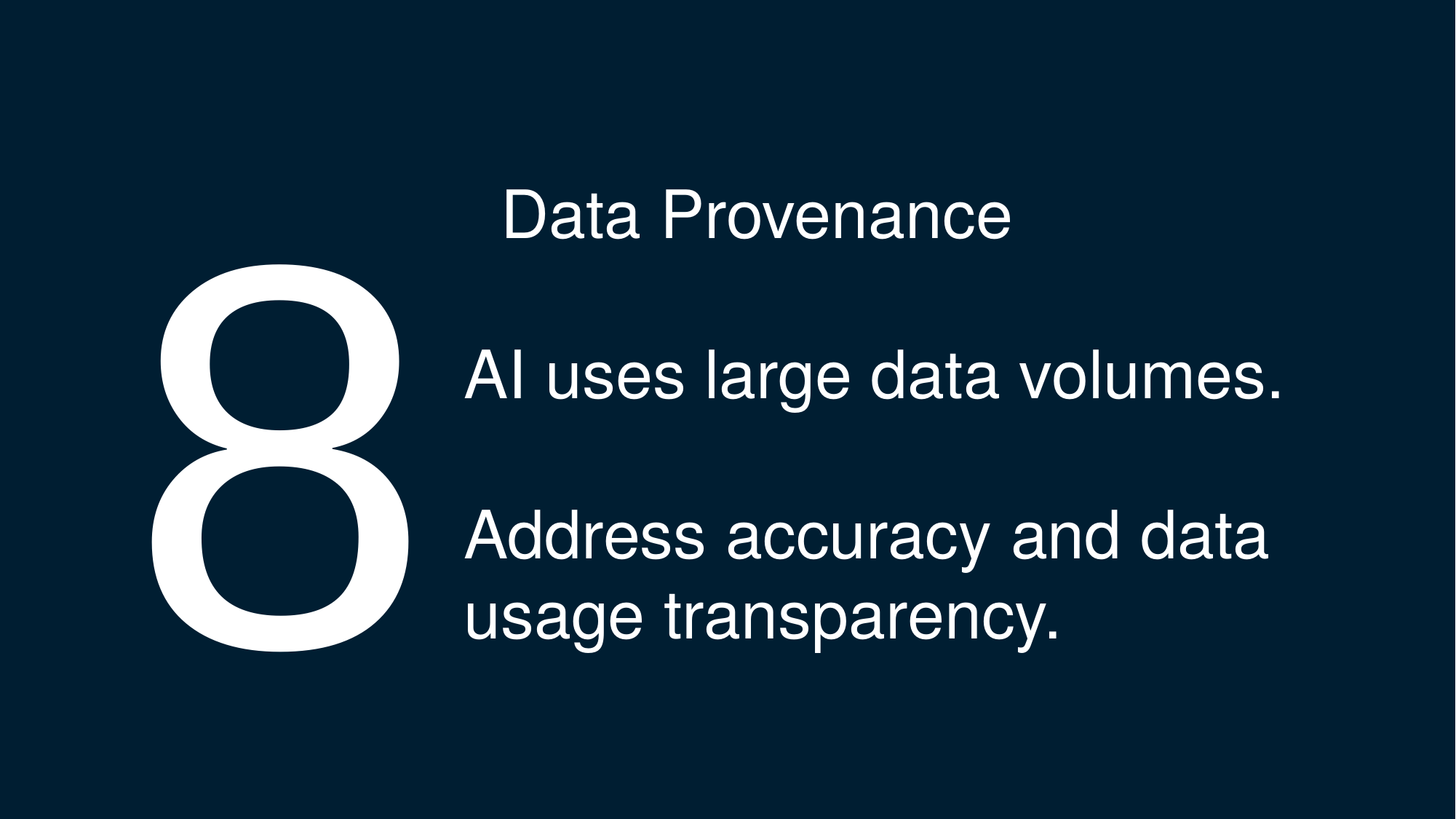

123
4
5
6
7
8
9
  Data Provenance

AI uses large data volumes.

Address accuracy and data usage transparency.